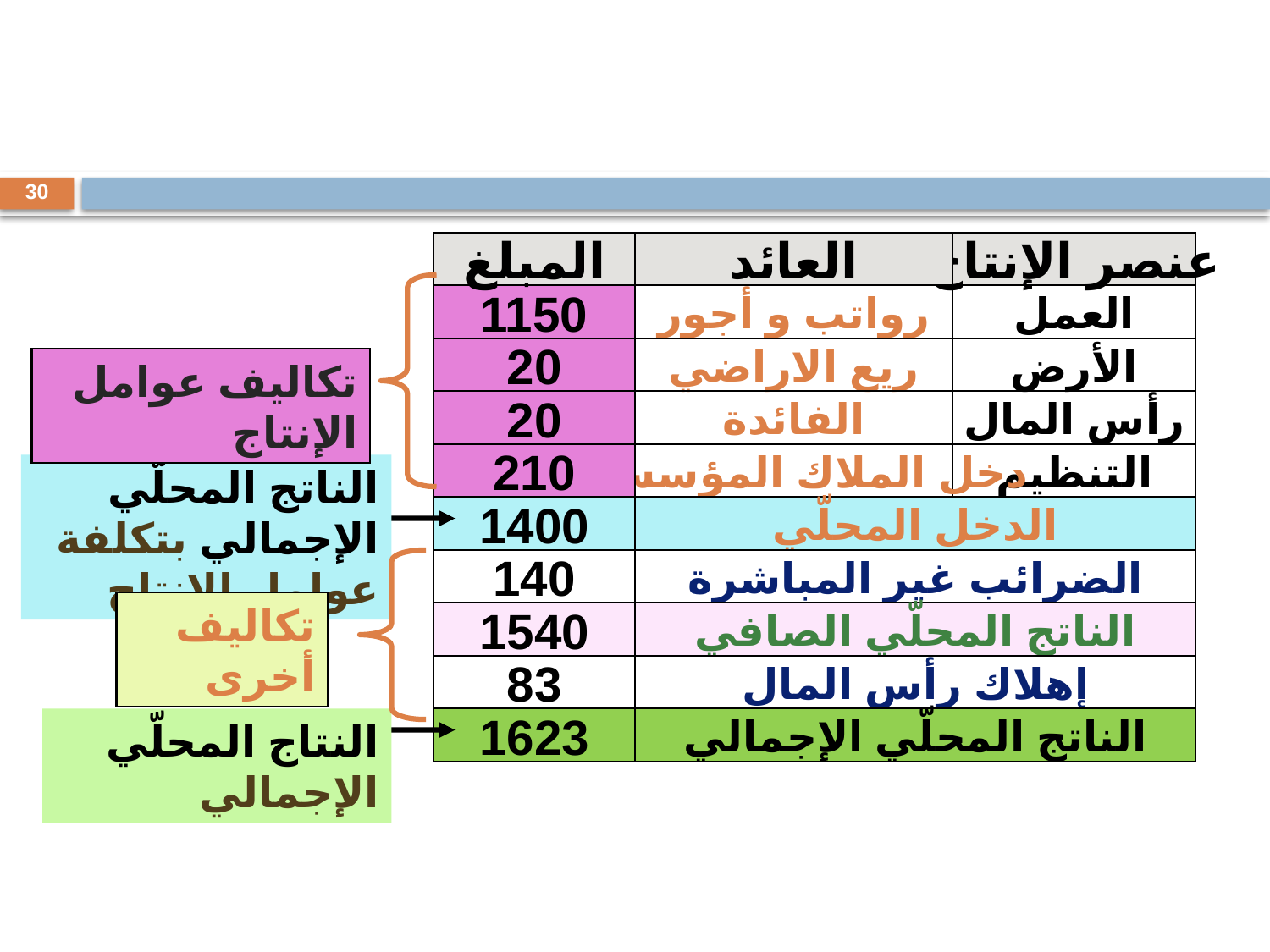

30
المبلغ
العائد
عنصر الإنتاج

1150
رواتب و أجور
العمل
20
ريع الاراضي
الأرض
تكاليف عوامل الإنتاج
20
الفائدة
رأس المال
210
دخل الملاك المؤسسين
التنظيم
الناتج المحلّي الإجمالي بتكلفة عوامل الإنتاج
1400
الدخل المحلّي

140
الضرائب غير المباشرة
تكاليف أخرى
1540
الناتج المحلّي الصافي
83
إهلاك رأس المال
النتاج المحلّي الإجمالي
1623
الناتج المحلّي الإجمالي